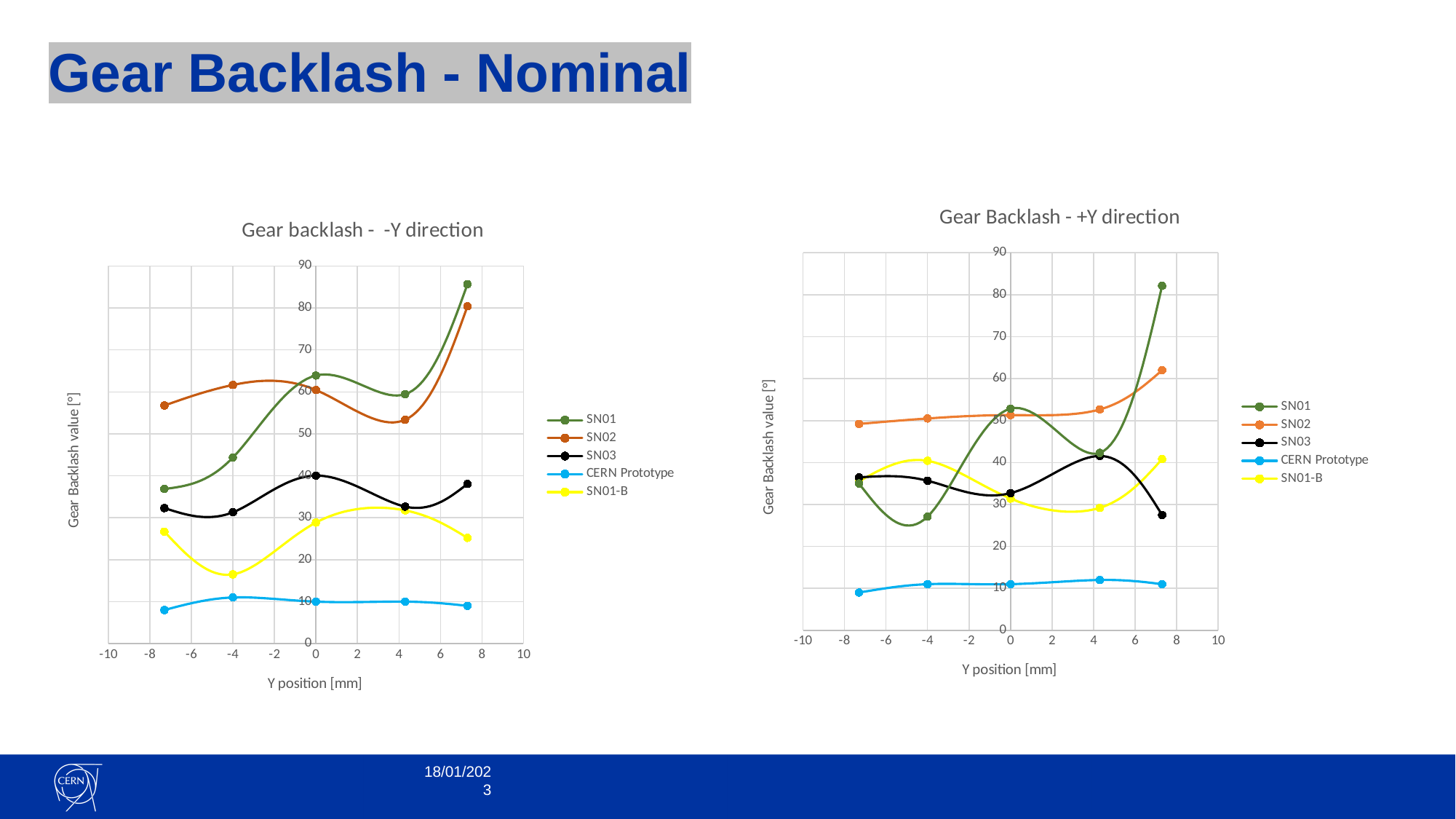

# Gear Backlash - Nominal

### Chart: Gear Backlash - +Y direction

| Category | SN01 | SN02 | SN03 | CERN Prototype | SN01-B |
|---|---|---|---|---|---|

### Chart: Gear backlash -  -Y direction

| Category | SN01 | SN02 | SN03 | CERN Prototype | SN01-B |
|---|---|---|---|---|---|
18/01/2023